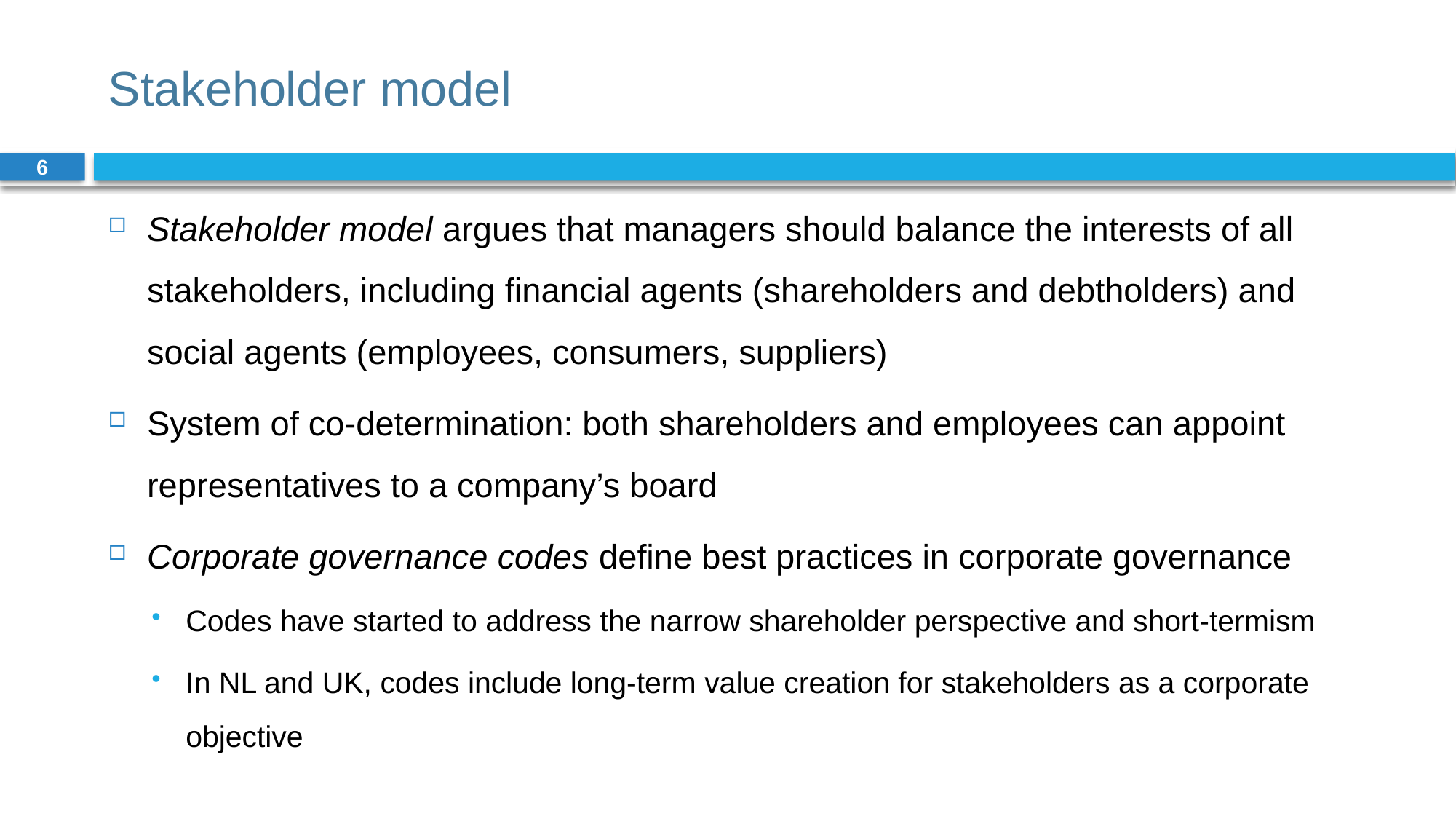

# Stakeholder model
6
Stakeholder model argues that managers should balance the interests of all stakeholders, including financial agents (shareholders and debtholders) and social agents (employees, consumers, suppliers)
System of co-determination: both shareholders and employees can appoint representatives to a company’s board
Corporate governance codes define best practices in corporate governance
Codes have started to address the narrow shareholder perspective and short-termism
In NL and UK, codes include long-term value creation for stakeholders as a corporate objective